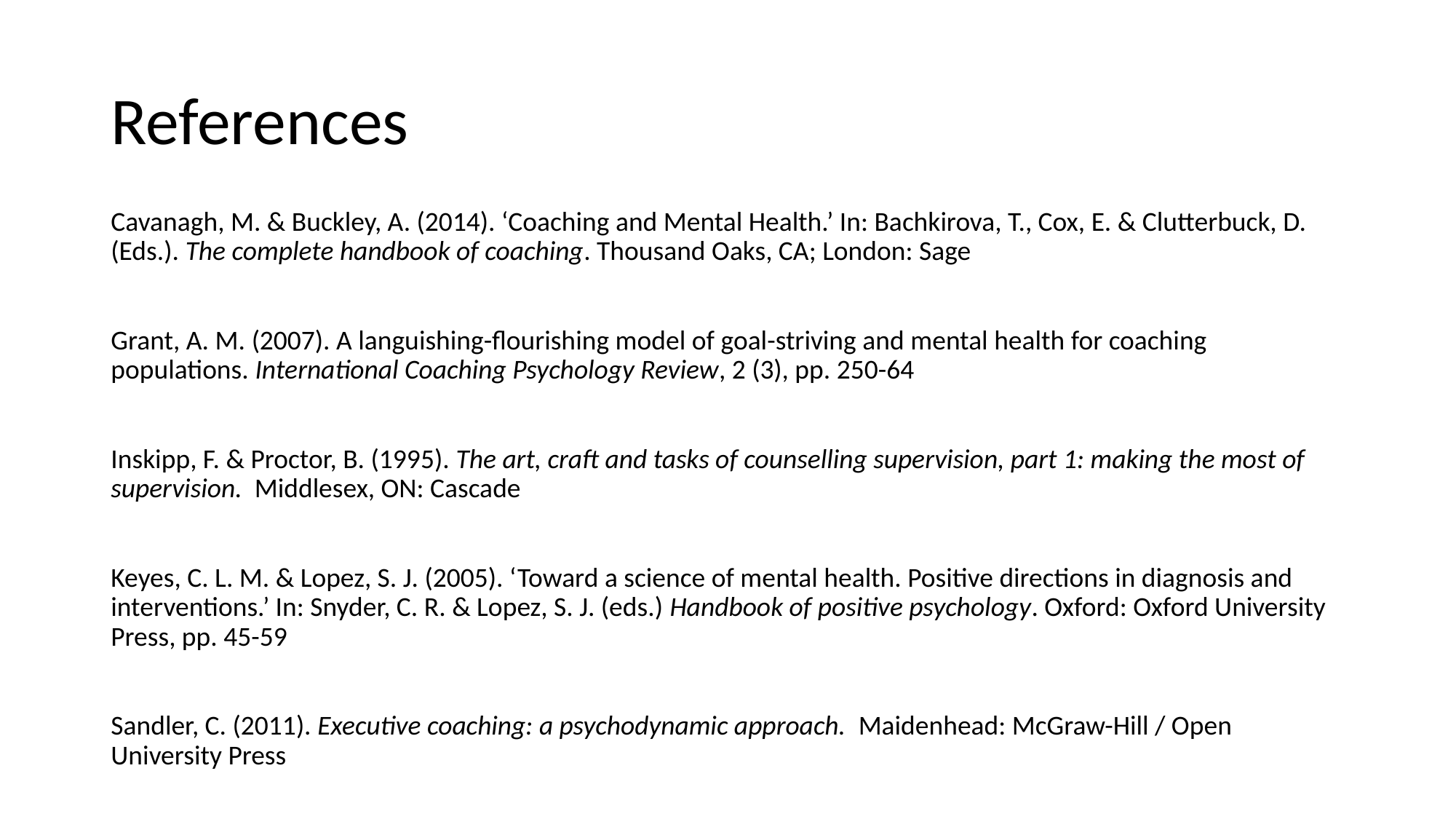

# References
Cavanagh, M. & Buckley, A. (2014). ‘Coaching and Mental Health.’ In: Bachkirova, T., Cox, E. & Clutterbuck, D. (Eds.). The complete handbook of coaching. Thousand Oaks, CA; London: Sage

Grant, A. M. (2007). A languishing-flourishing model of goal-striving and mental health for coaching populations. International Coaching Psychology Review, 2 (3), pp. 250-64​

Inskipp, F. & Proctor, B. (1995). The art, craft and tasks of counselling supervision, part 1: making the most of supervision.  Middlesex, ON: Cascade

Keyes, C. L. M. & Lopez, S. J. (2005). ‘Toward a science of mental health. Positive directions in diagnosis and interventions.’ In: Snyder, C. R. & Lopez, S. J. (eds.) Handbook of positive psychology. Oxford: Oxford University Press, pp. 45-59

Sandler, C. (2011). Executive coaching: a psychodynamic approach.  Maidenhead: McGraw-Hill / Open University Press